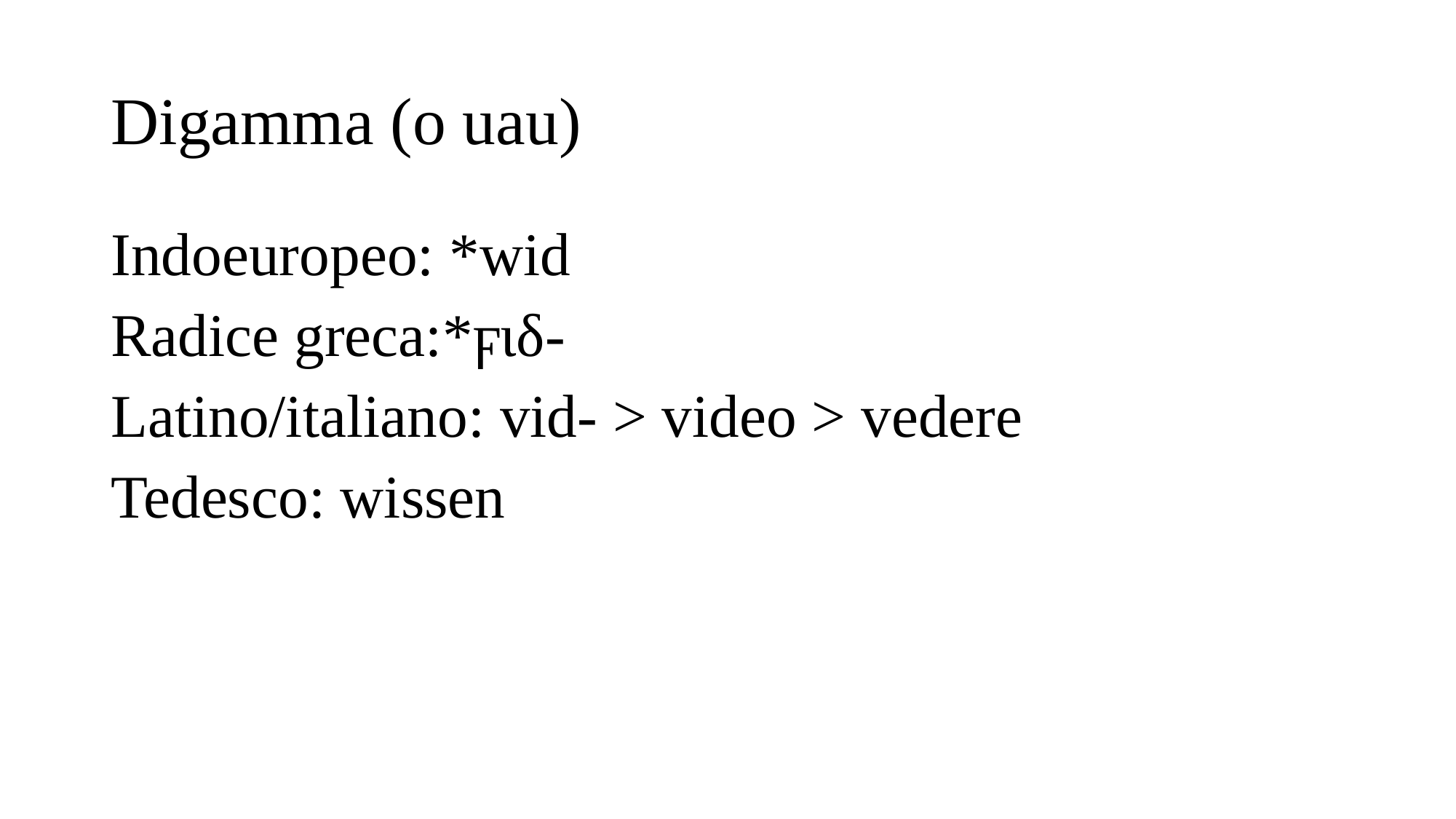

# Digamma (o uau)
Indoeuropeo: *wid
Radice greca:*ϝιδ-
Latino/italiano: vid- > video > vedere
Tedesco: wissen